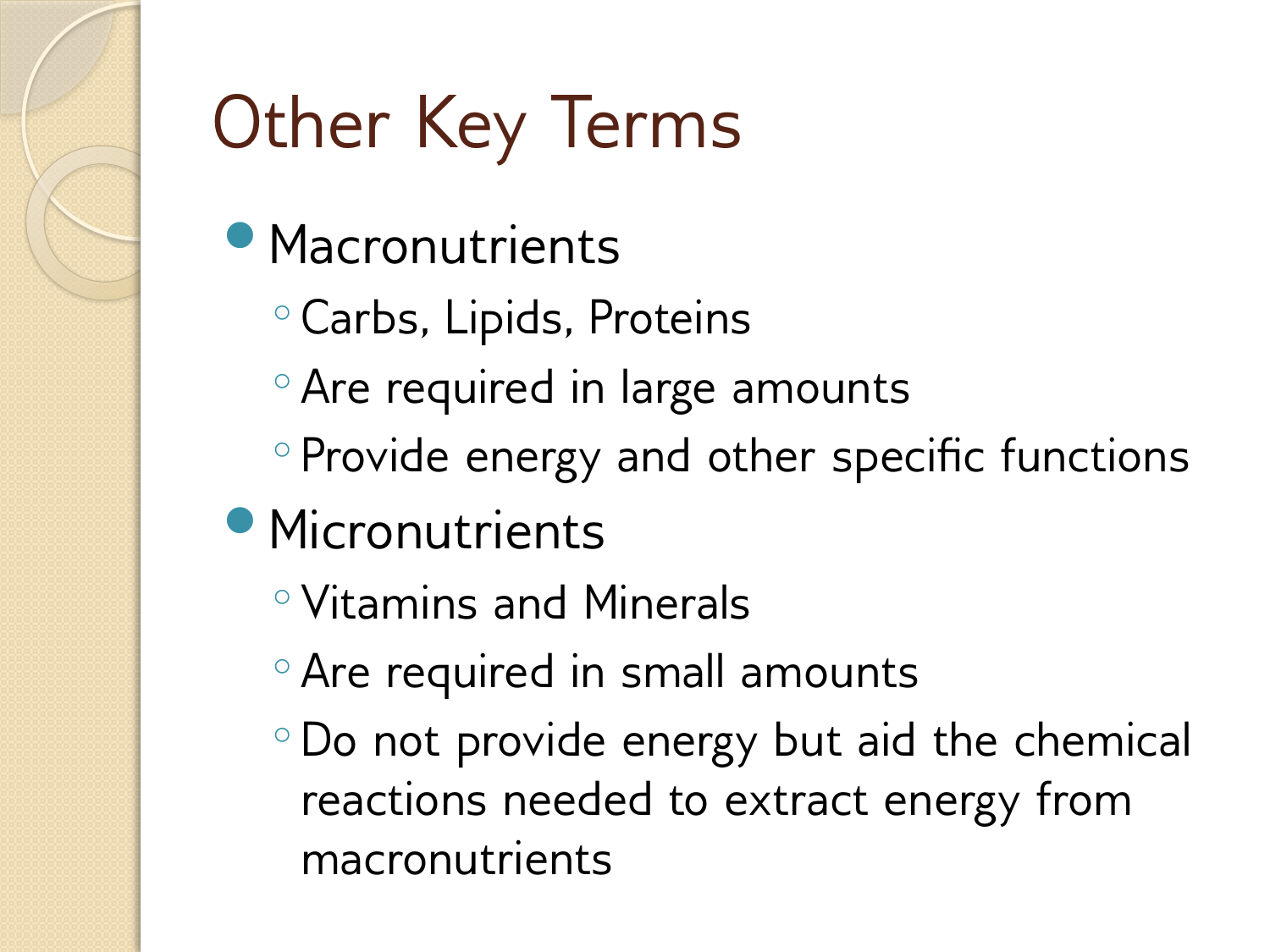

# Other Key Terms
Macronutrients
Carbs, Lipids, Proteins
Are required in large amounts
Provide energy and other specific functions
Micronutrients
Vitamins and Minerals
Are required in small amounts
Do not provide energy but aid the chemical reactions needed to extract energy from macronutrients